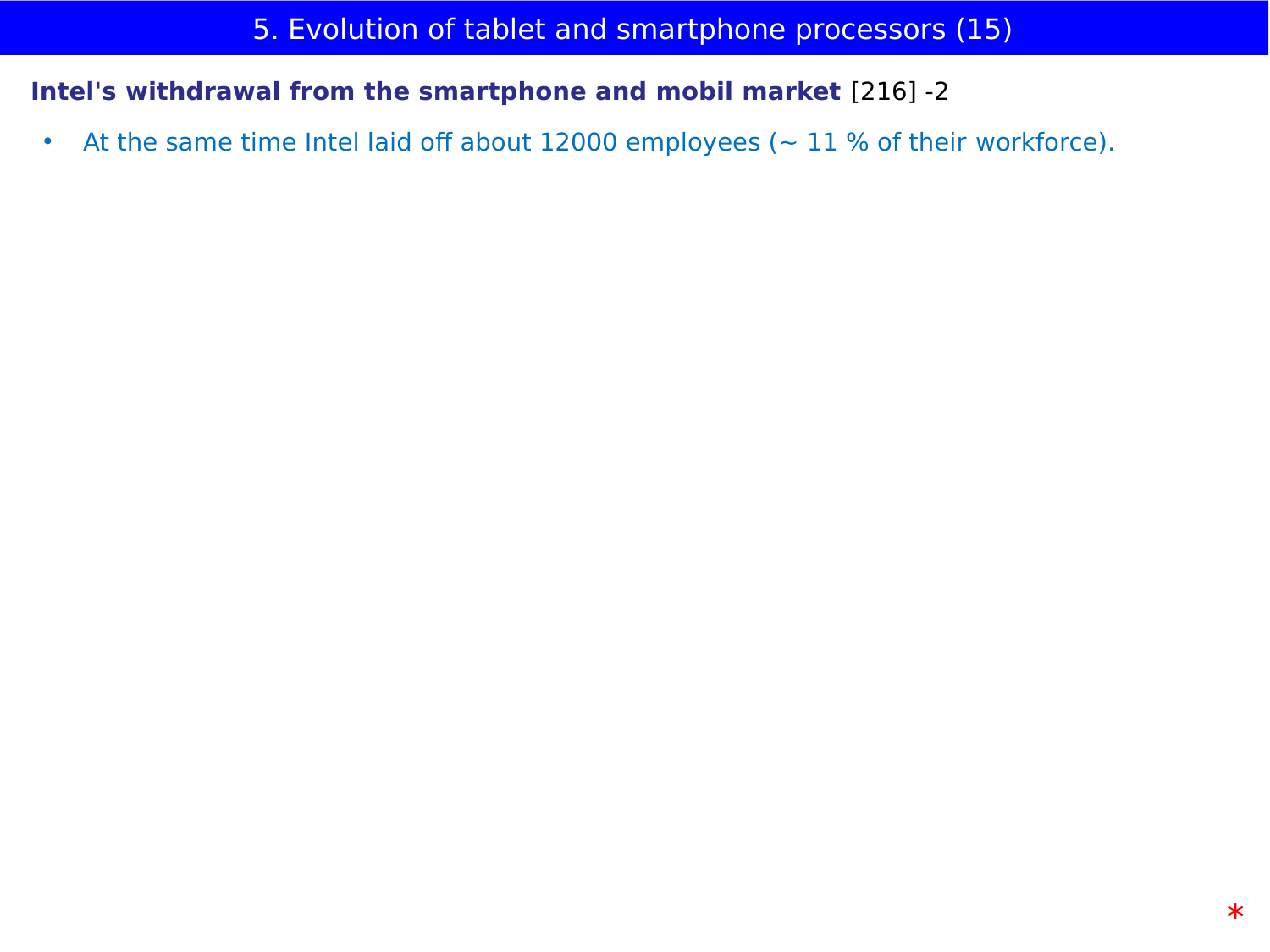

# 5. Evolution of tablet and smartphone processors (15)
Intel's withdrawal from the smartphone and mobil market [216] -2
At the same time Intel laid off about 12000 employees (~ 11 % of their workforce).
*